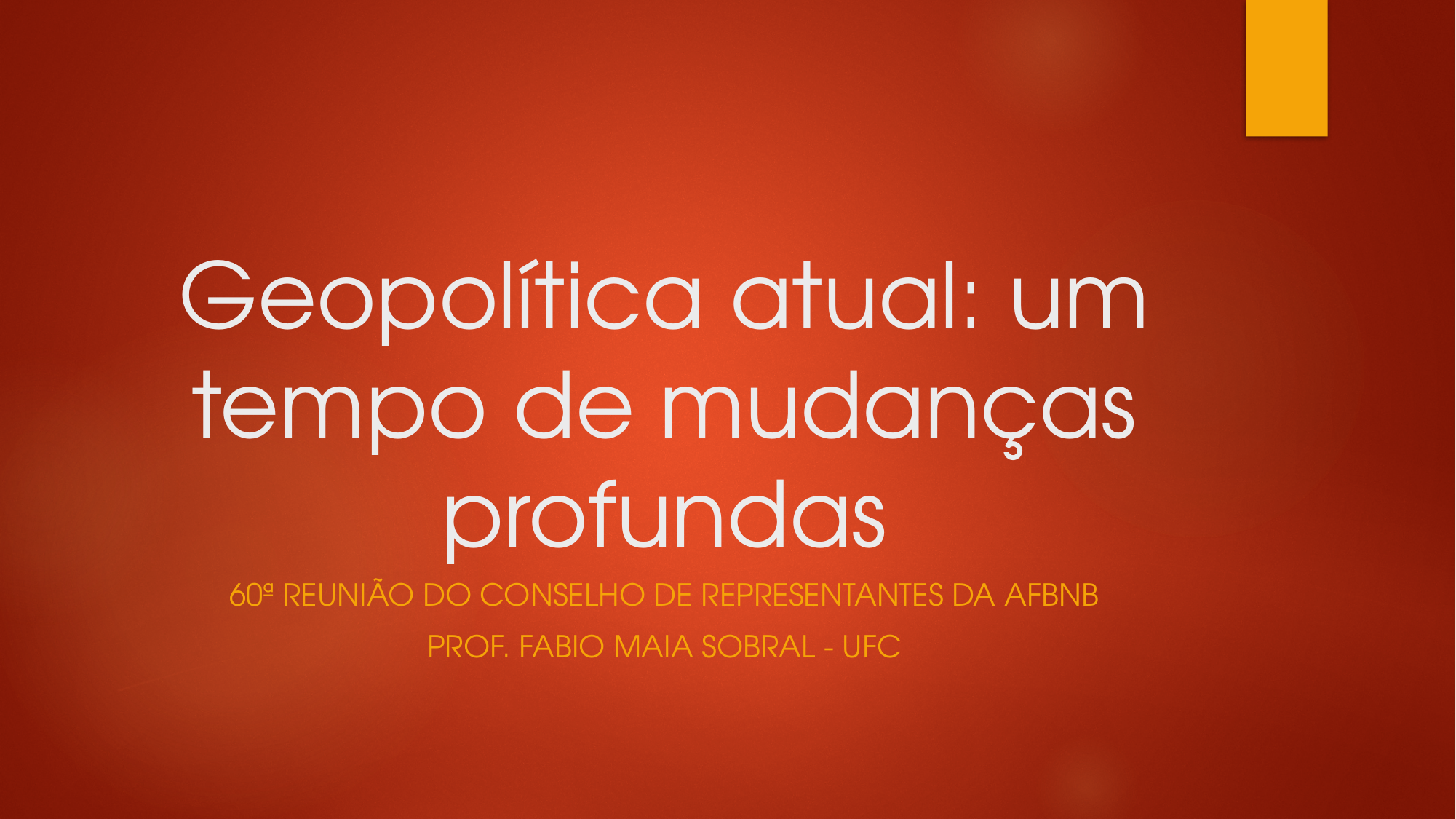

# Geopolítica atual: um tempo de mudanças profundas
60ª Reunião DO CONSELHO de representantes da afbnb
Prof. Fabio Maia Sobral - ufc